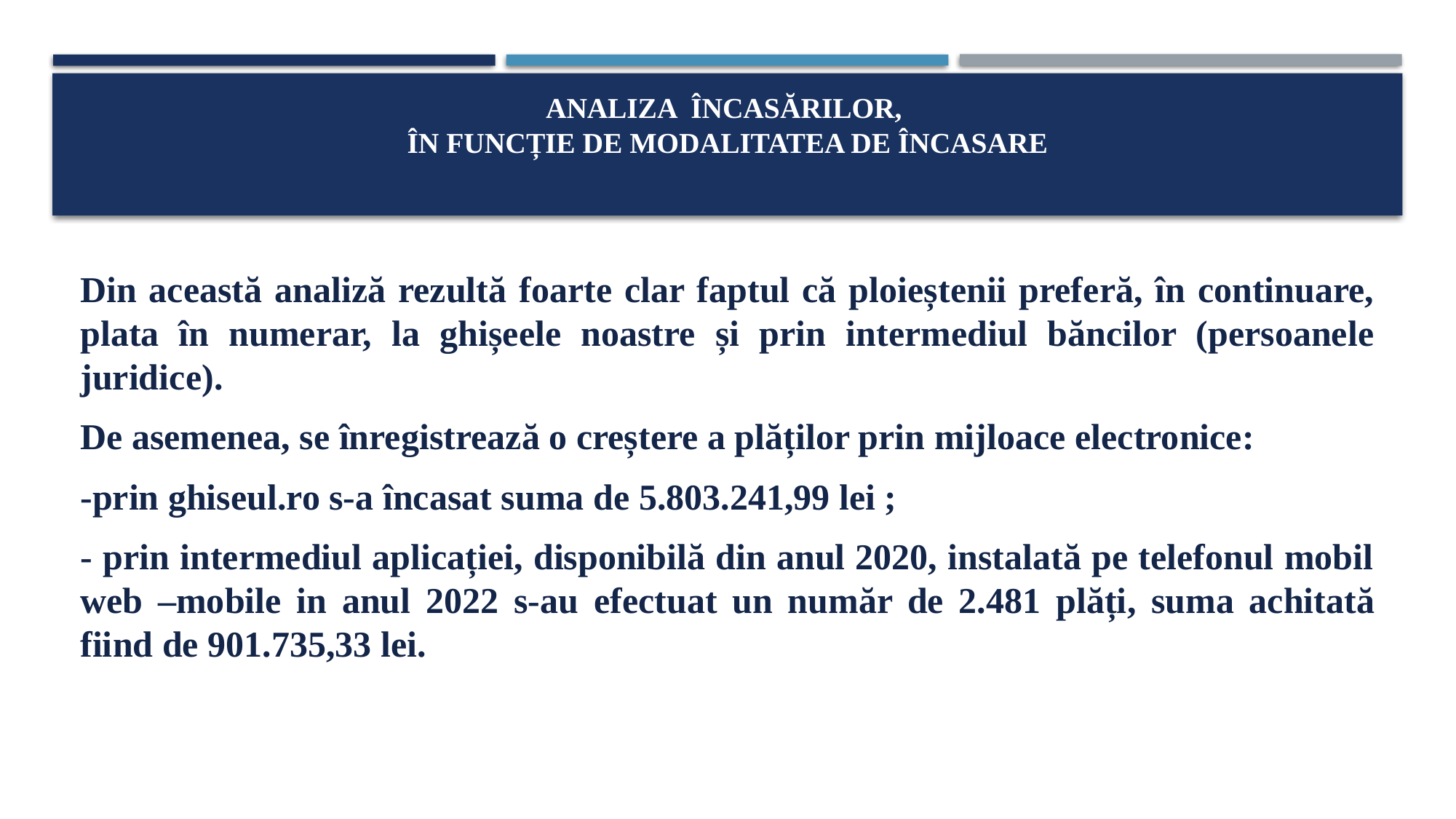

# ANALIZA  ÎNCASăRilor, în funcție de modalitatea de încasare
Din această analiză rezultă foarte clar faptul că ploieștenii preferă, în continuare, plata în numerar, la ghișeele noastre și prin intermediul băncilor (persoanele juridice).
De asemenea, se înregistrează o creștere a plăților prin mijloace electronice:
-prin ghiseul.ro s-a încasat suma de 5.803.241,99 lei ;
- prin intermediul aplicației, disponibilă din anul 2020, instalată pe telefonul mobil web –mobile in anul 2022 s-au efectuat un număr de 2.481 plăți, suma achitată fiind de 901.735,33 lei.